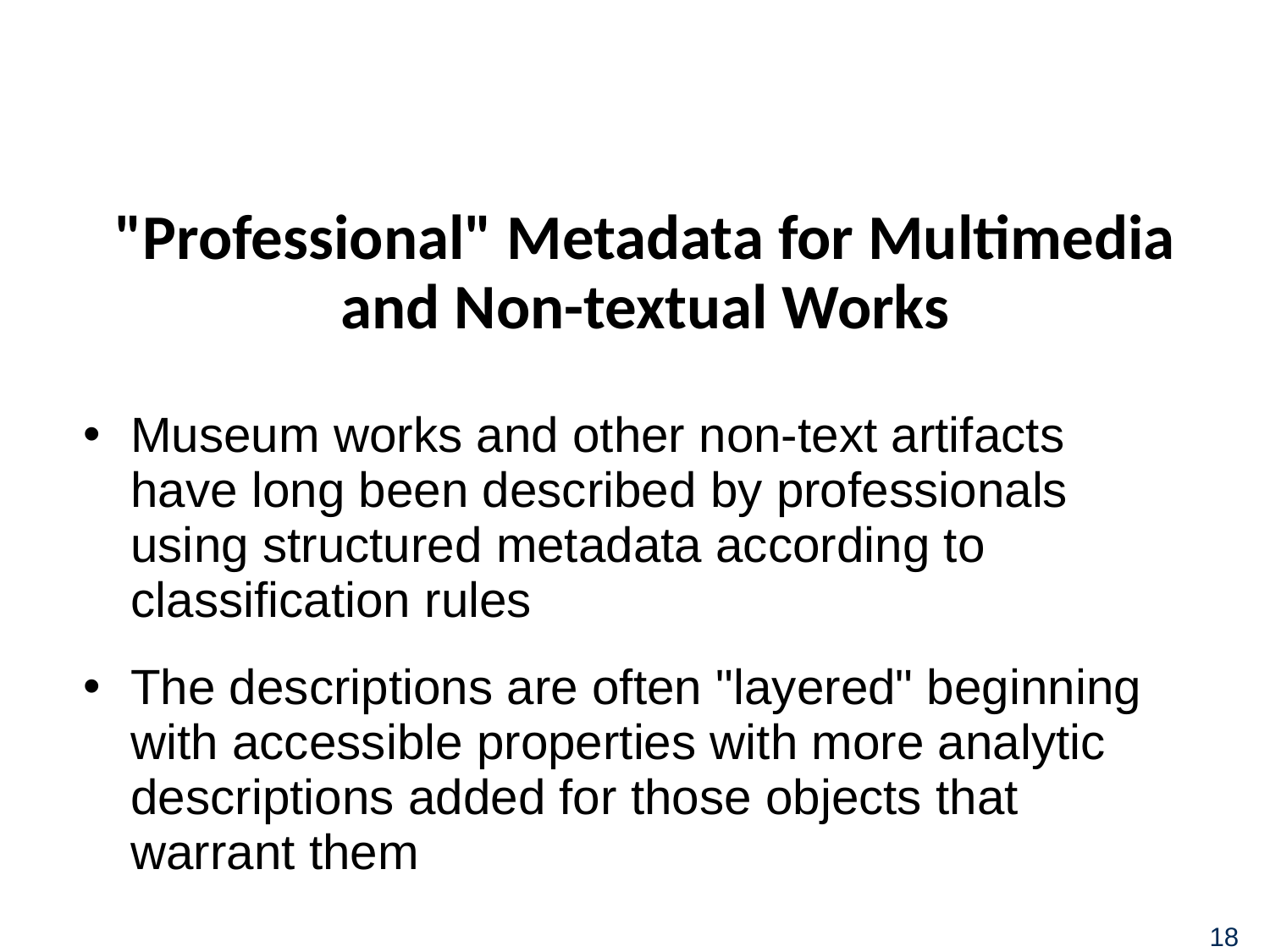

# "Professional" Metadata for Multimedia and Non-textual Works

Museum works and other non-text artifacts have long been described by professionals using structured metadata according to classification rules
The descriptions are often "layered" beginning with accessible properties with more analytic descriptions added for those objects that warrant them

18